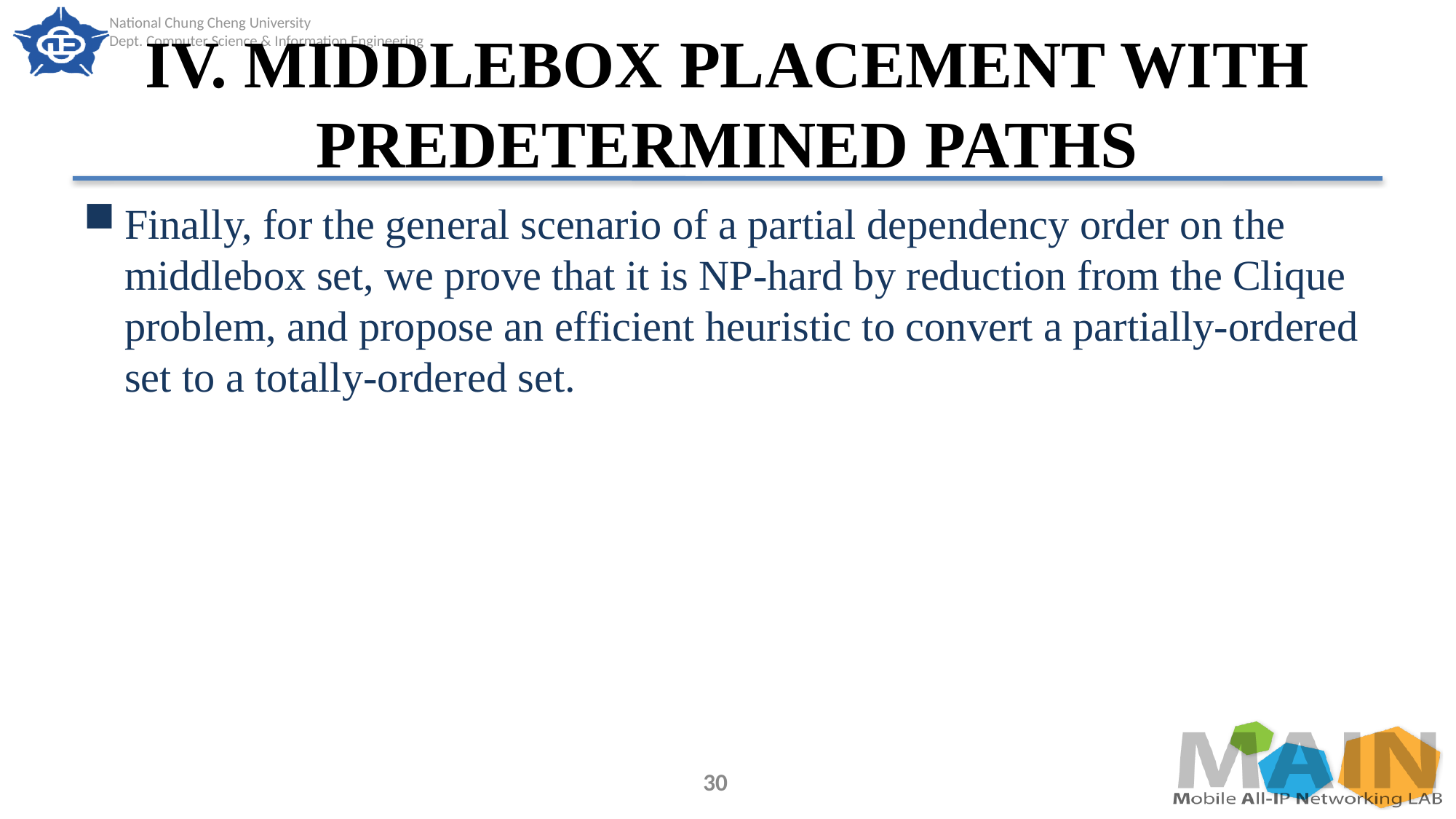

# IV. MIDDLEBOX PLACEMENT WITH PREDETERMINED PATHS
Finally, for the general scenario of a partial dependency order on the middlebox set, we prove that it is NP-hard by reduction from the Clique problem, and propose an efficient heuristic to convert a partially-ordered set to a totally-ordered set.
30